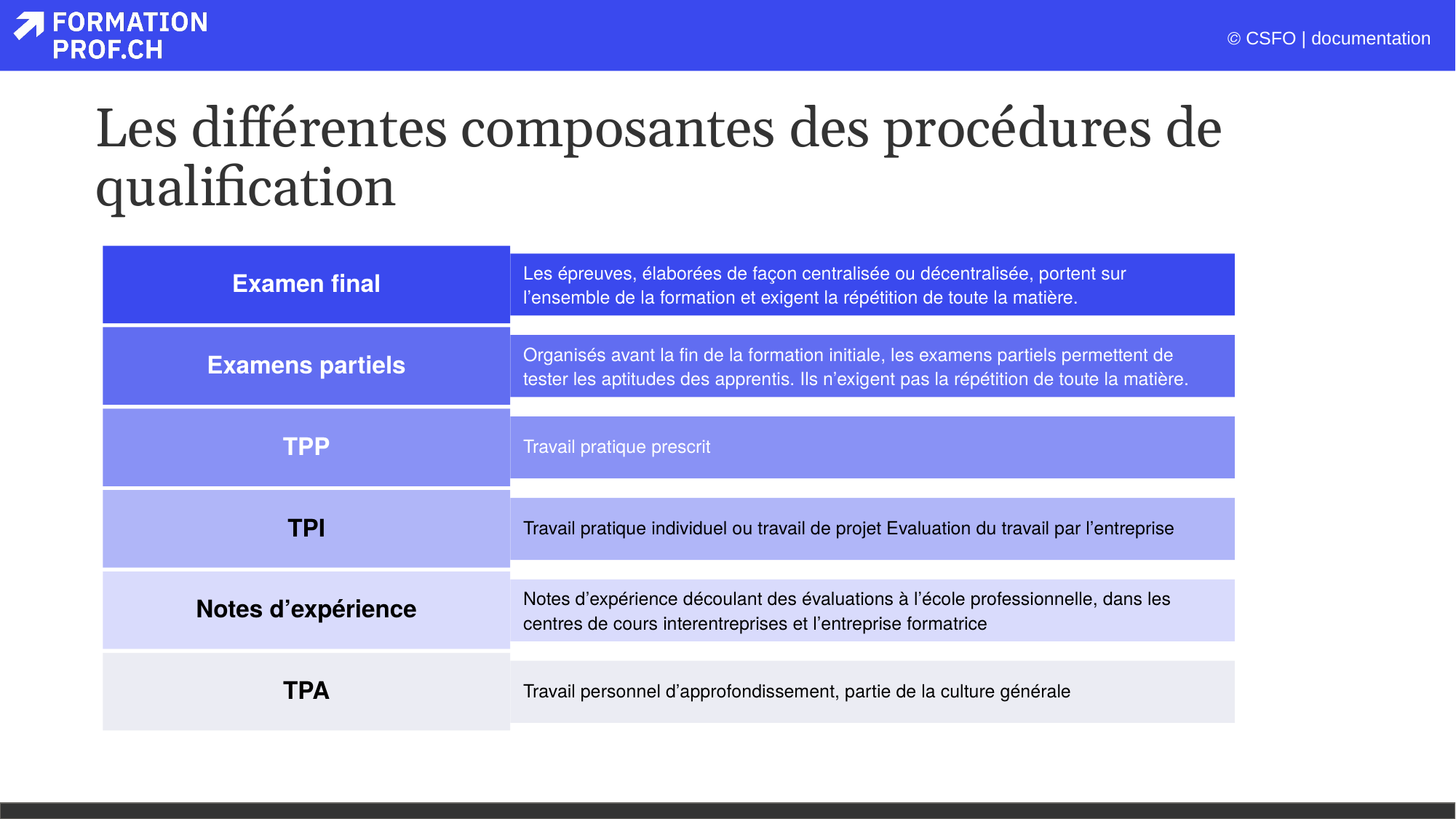

# Les différentes composantes des procédures de qualification
Les épreuves, élaborées de façon centralisée ou décentralisée, portent sur
l’ensemble de la formation et exigent la répétition de toute la matière.
Examen final
Organisés avant la fin de la formation initiale, les examens partiels permettent de
tester les aptitudes des apprentis. Ils n’exigent pas la répétition de toute la matière.
Examens partiels
Travail pratique prescrit
TPP
Travail pratique individuel ou travail de projet Evaluation du travail par l’entreprise
TPI
Notes d’expérience découlant des évaluations à l’école professionnelle, dans les
centres de cours interentreprises et l’entreprise formatrice
Notes d’expérience
Travail personnel d’approfondissement, partie de la culture générale
TPA